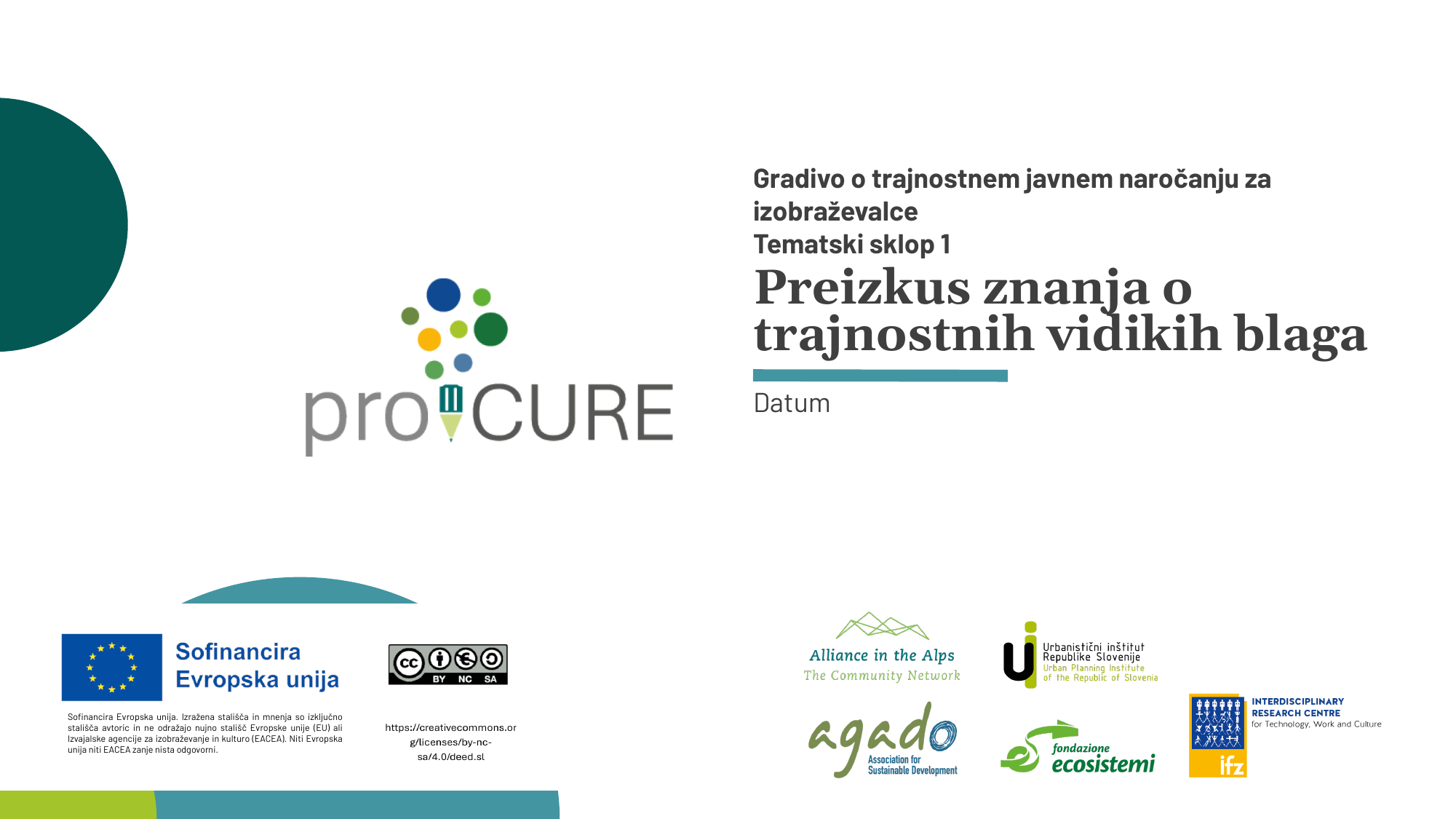

Gradivo o trajnostnem javnem naročanju za izobraževalce
Tematski sklop 1
# Preizkus znanja o trajnostnih vidikih blaga
Datum